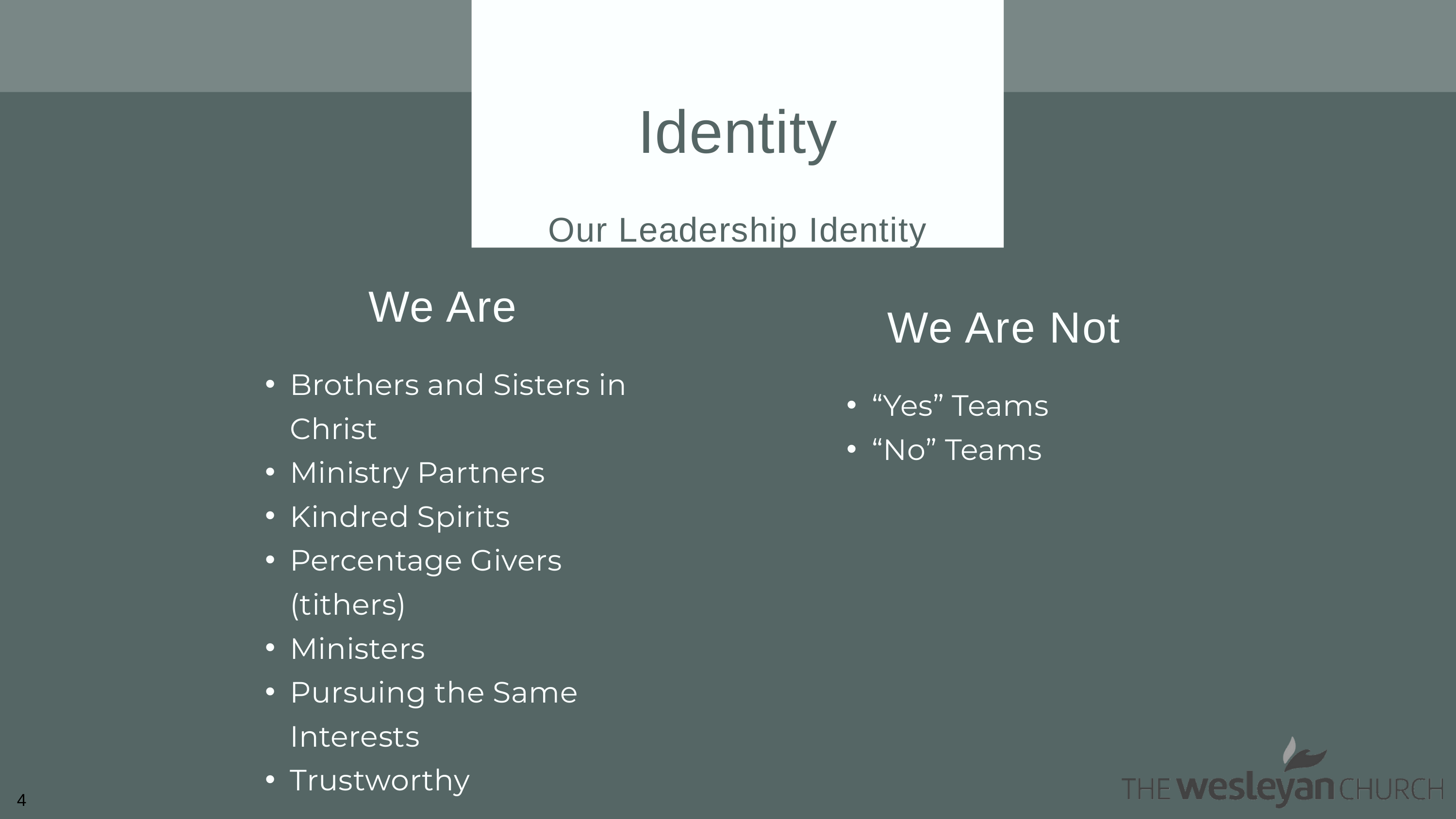

Identity
Our Leadership Identity
We Are
Brothers and Sisters in Christ
Ministry Partners
Kindred Spirits
Percentage Givers (tithers)
Ministers
Pursuing the Same Interests
Trustworthy
We Are Not
“Yes” Teams
“No” Teams

4